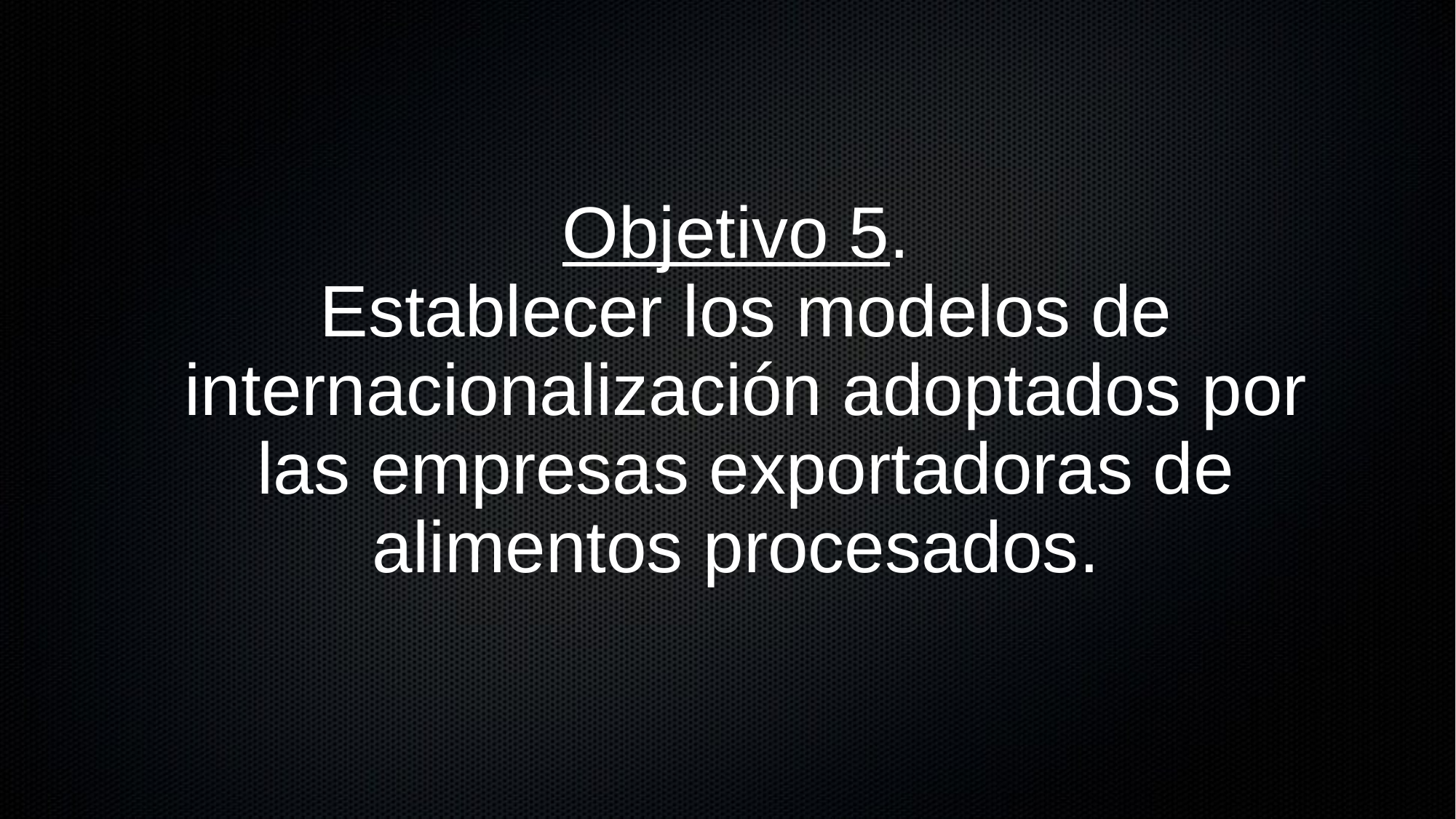

# Objetivo 5. Establecer los modelos de internacionalización adoptados por las empresas exportadoras de alimentos procesados.